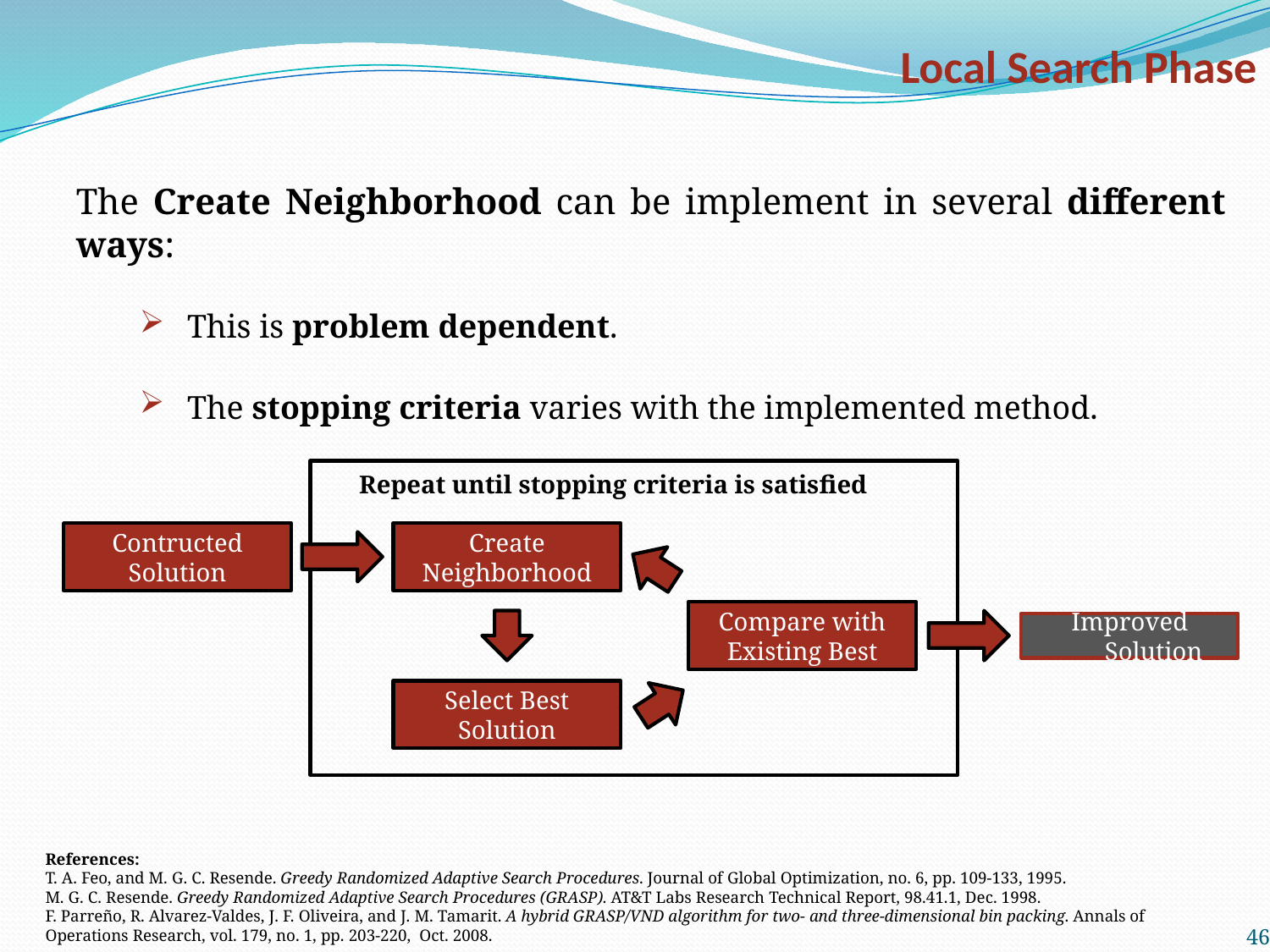

Local Search Phase
The Create Neighborhood can be implement in several different ways:

This is problem dependent.

The stopping criteria varies with the implemented method.

Repeat until stopping criteria is satisfied

Contructed Solution
Create Neighborhood

Compare with Existing Best

Improved Solution

Select Best Solution
References:
T. A. Feo, and M. G. C. Resende. Greedy Randomized Adaptive Search Procedures. Journal of Global Optimization, no. 6, pp. 109-133, 1995.
M. G. C. Resende. Greedy Randomized Adaptive Search Procedures (GRASP). AT&T Labs Research Technical Report, 98.41.1, Dec. 1998.
F. Parreño, R. Alvarez-Valdes, J. F. Oliveira, and J. M. Tamarit. A hybrid GRASP/VND algorithm for two- and three-dimensional bin packing. Annals of Operations Research, vol. 179, no. 1, pp. 203-220,  Oct. 2008.
46